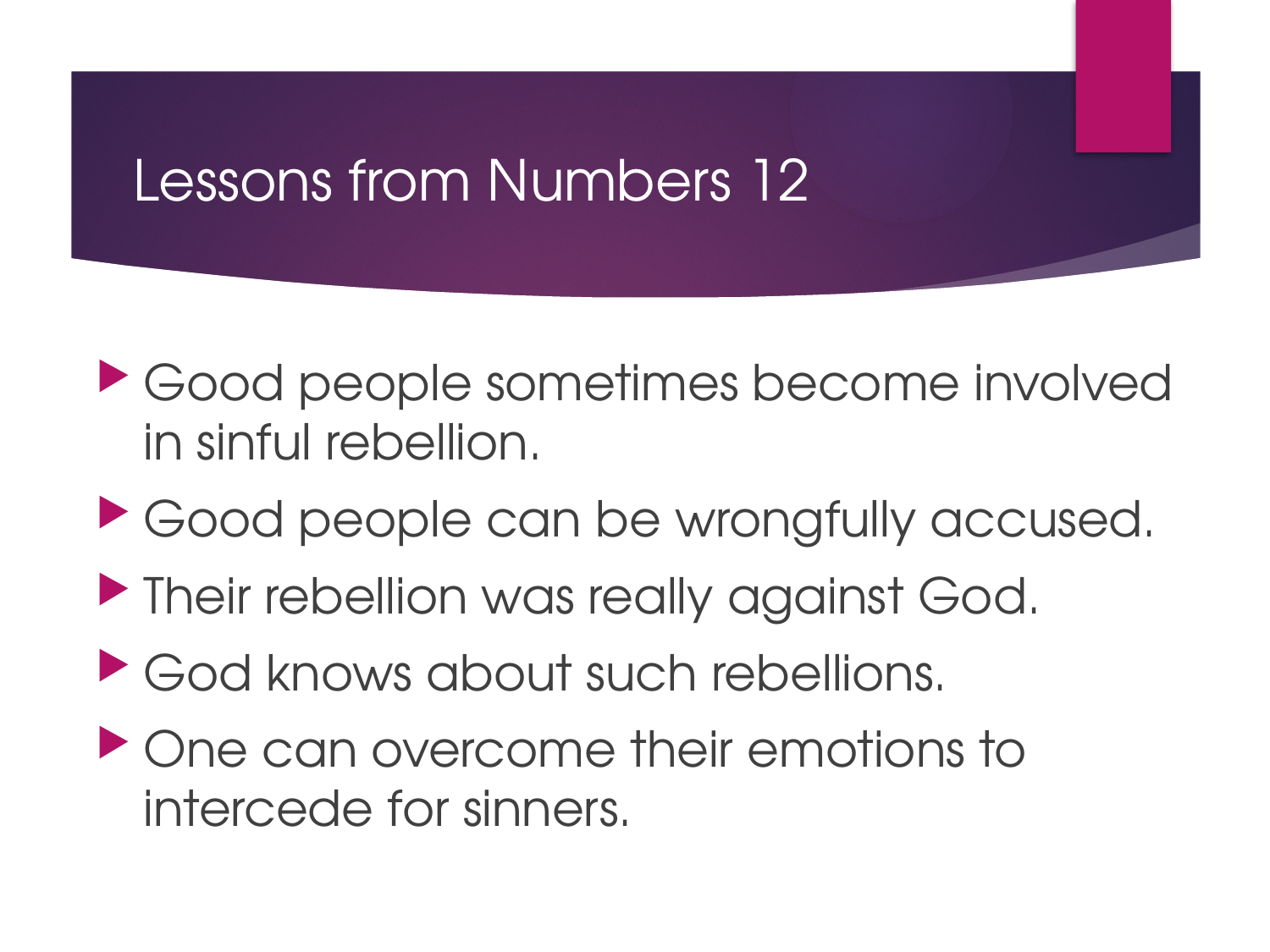

# Lessons from Numbers 12
Good people sometimes become involved in sinful rebellion.
Good people can be wrongfully accused.
Their rebellion was really against God.
God knows about such rebellions.
One can overcome their emotions to intercede for sinners.